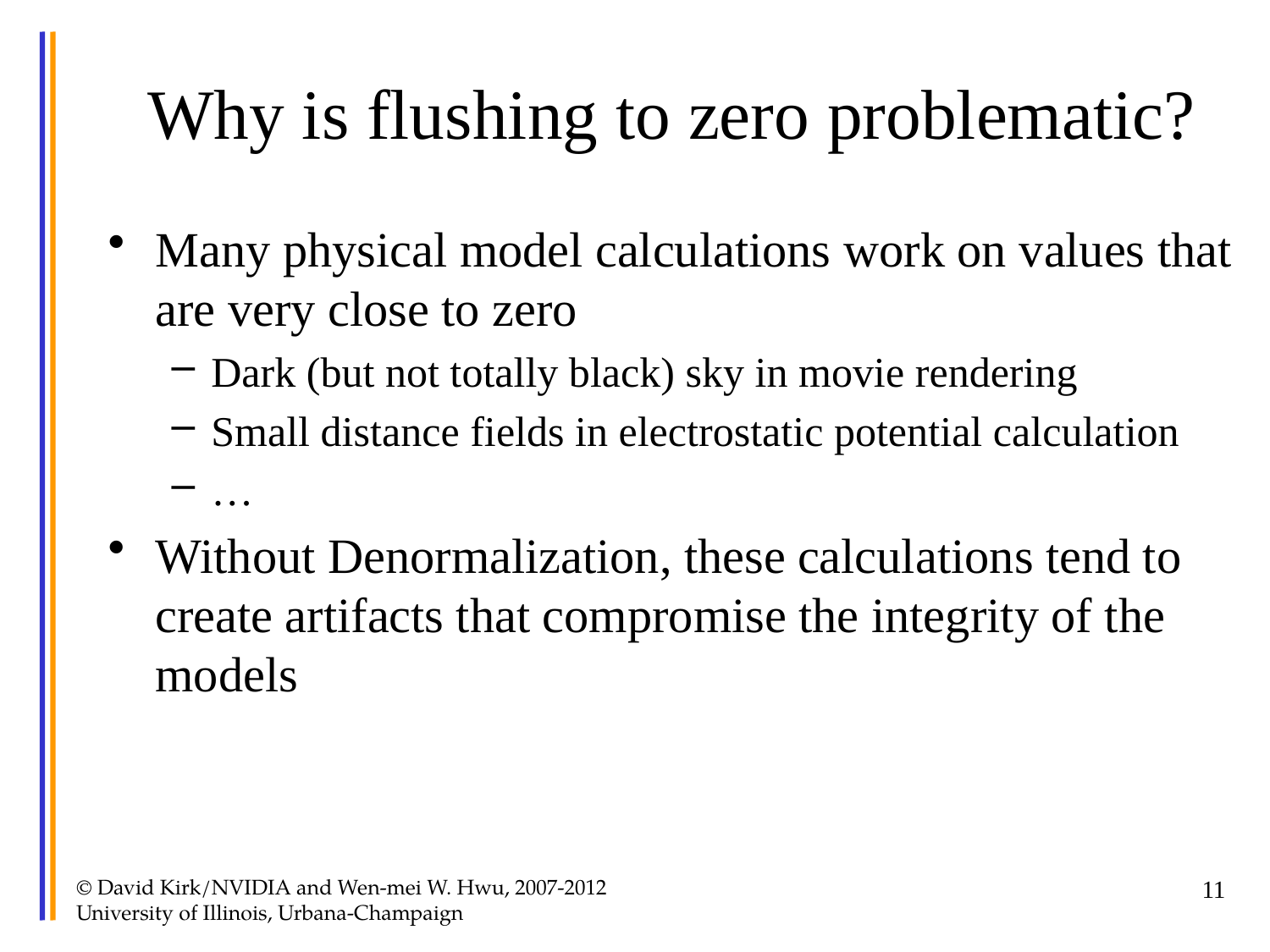

# Why is flushing to zero problematic?
Many physical model calculations work on values that are very close to zero
Dark (but not totally black) sky in movie rendering
Small distance fields in electrostatic potential calculation
…
Without Denormalization, these calculations tend to create artifacts that compromise the integrity of the models
© David Kirk/NVIDIA and Wen-mei W. Hwu, 2007-2012 University of Illinois, Urbana-Champaign
11